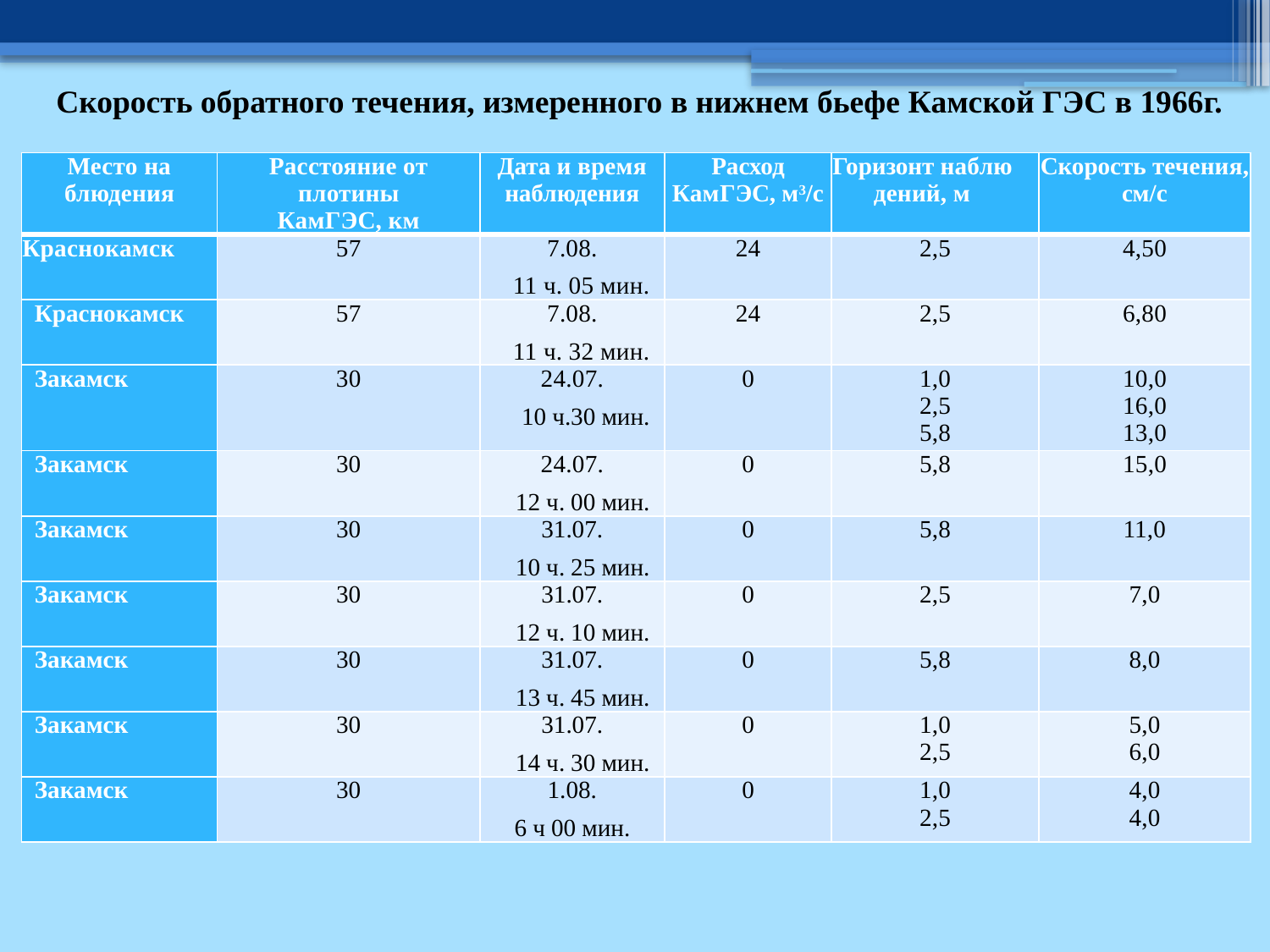

Скорость обратного течения, измеренного в нижнем бьефе Камской ГЭС в 1966г.

| Место на­блюдения | Расстояние от плотины КамГЭС, км | Дата и время наблюдения | Расход КамГЭС, м3/с | Горизонт наблю­дений, м | Скорость течения, см/с |
| --- | --- | --- | --- | --- | --- |
| Краснокамск | 57 | 7.08. 11 ч. 05 мин. | 24 | 2,5 | 4,50 |
| Краснокамск | 57 | 7.08. 11 ч. 32 мин. | 24 | 2,5 | 6,80 |
| Закамск | 30 | 24.07. 10 ч.30 мин. | 0 | 1,0 2,5 5,8 | 10,0 16,0 13,0 |
| Закамск | 30 | 24.07. 12 ч. 00 мин. | 0 | 5,8 | 15,0 |
| Закамск | 30 | 31.07. 10 ч. 25 мин. | 0 | 5,8 | 11,0 |
| Закамск | 30 | 31.07. 12 ч. 10 мин. | 0 | 2,5 | 7,0 |
| Закамск | 30 | 31.07. 13 ч. 45 мин. | 0 | 5,8 | 8,0 |
| Закамск | 30 | 31.07. 14 ч. 30 мин. | 0 | 1,0 2,5 | 5,0 6,0 |
| Закамск | 30 | 1.08. 6 ч 00 мин. | 0 | 1,0 2,5 | 4,0 4,0 |